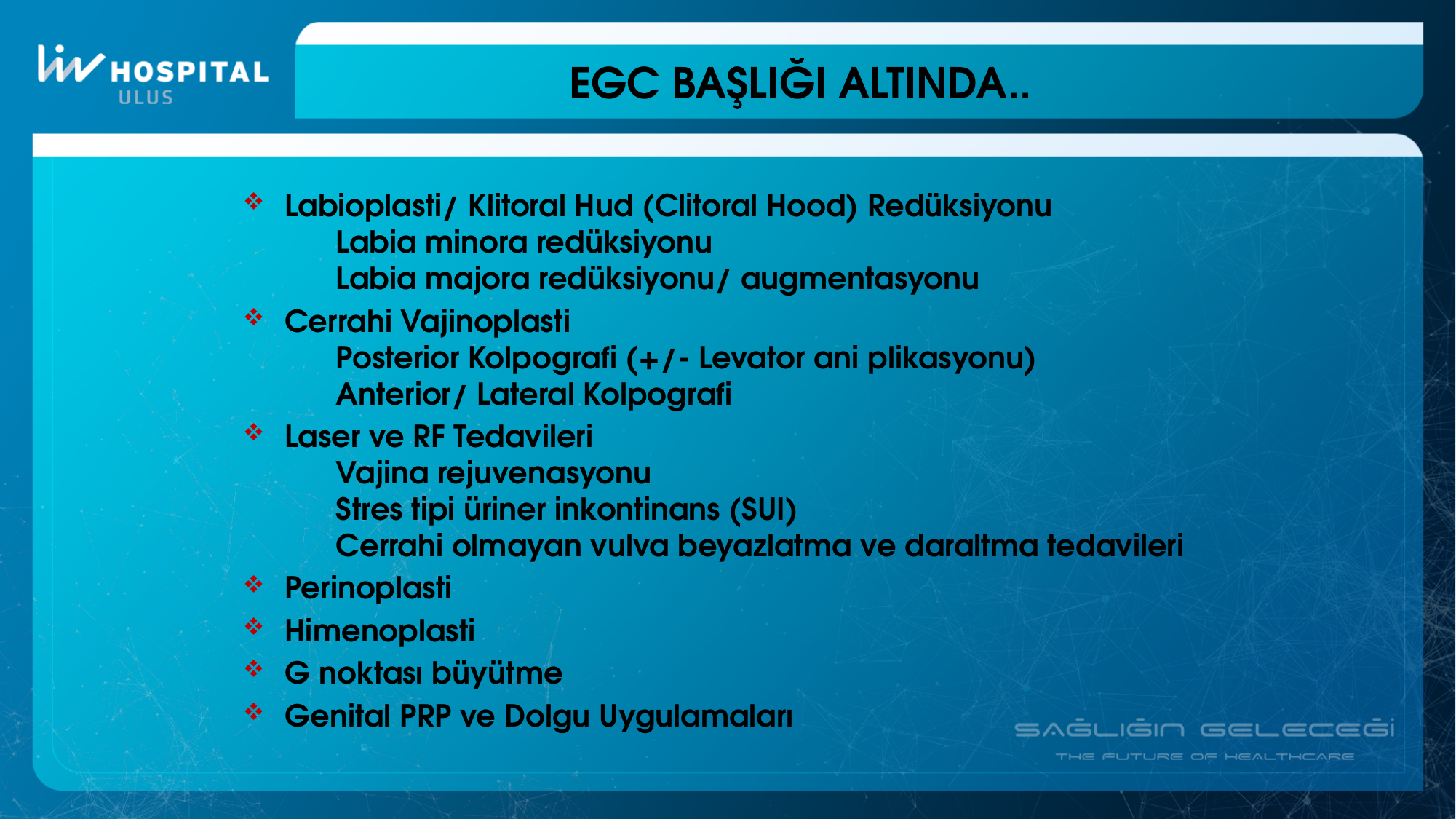

# EGC BAŞLIĞI ALTINDA..
Labioplasti/ Klitoral Hud (Clitoral Hood) Redüksiyonu
      Labia minora redüksiyonu
      Labia majora redüksiyonu/ augmentasyonu
Cerrahi Vajinoplasti
      Posterior Kolpografi (+/- Levator ani plikasyonu)
      Anterior/ Lateral Kolpografi
Laser ve RF Tedavileri
      Vajina rejuvenasyonu
      Stres tipi üriner inkontinans (SUI)
      Cerrahi olmayan vulva beyazlatma ve daraltma tedavileri
Perinoplasti
Himenoplasti
G noktası büyütme
Genital PRP ve Dolgu Uygulamaları